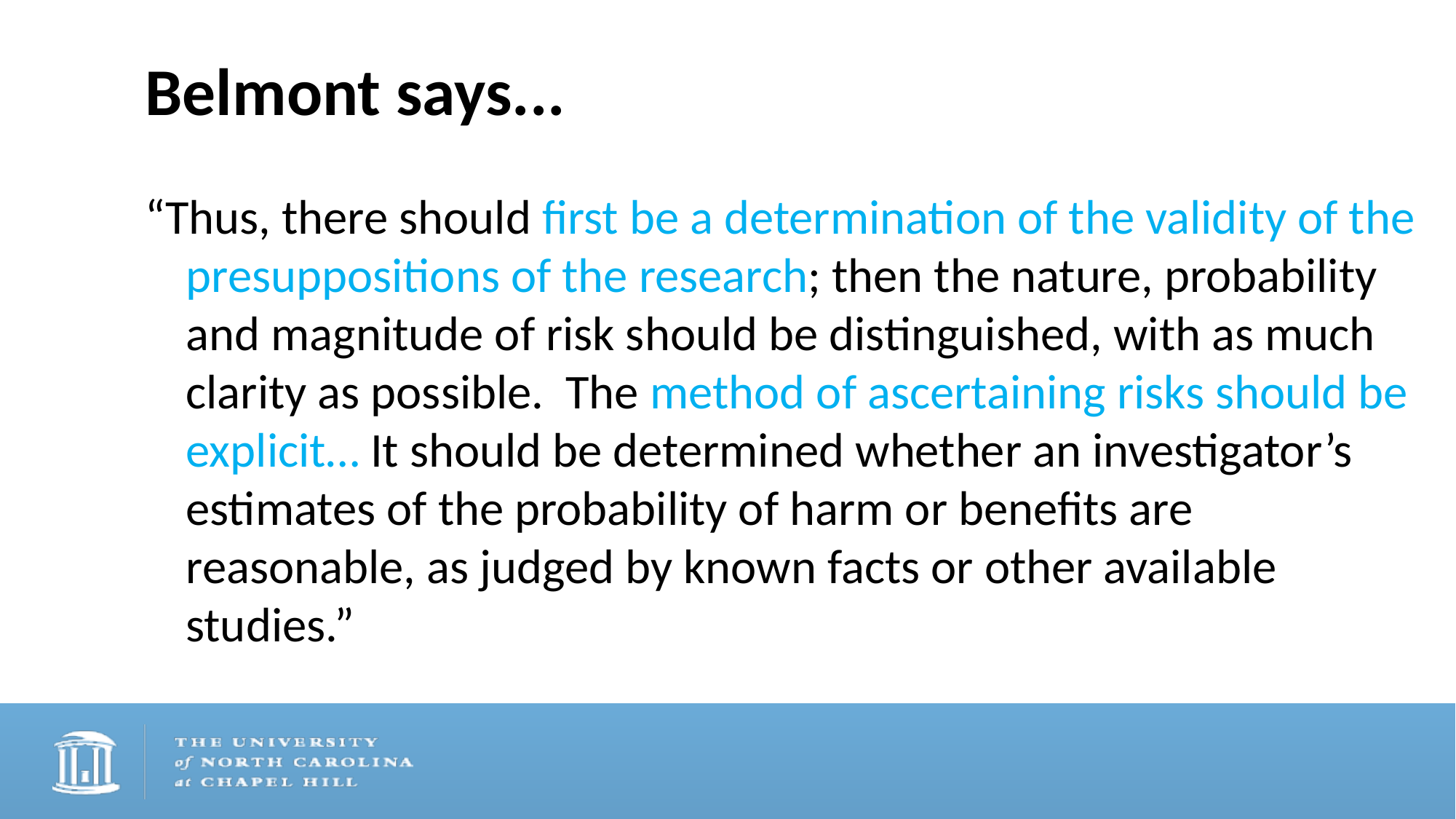

5
# Belmont says...
“Thus, there should first be a determination of the validity of the presuppositions of the research; then the nature, probability and magnitude of risk should be distinguished, with as much clarity as possible.  The method of ascertaining risks should be explicit… It should be determined whether an investigator’s estimates of the probability of harm or benefits are reasonable, as judged by known facts or other available studies.”